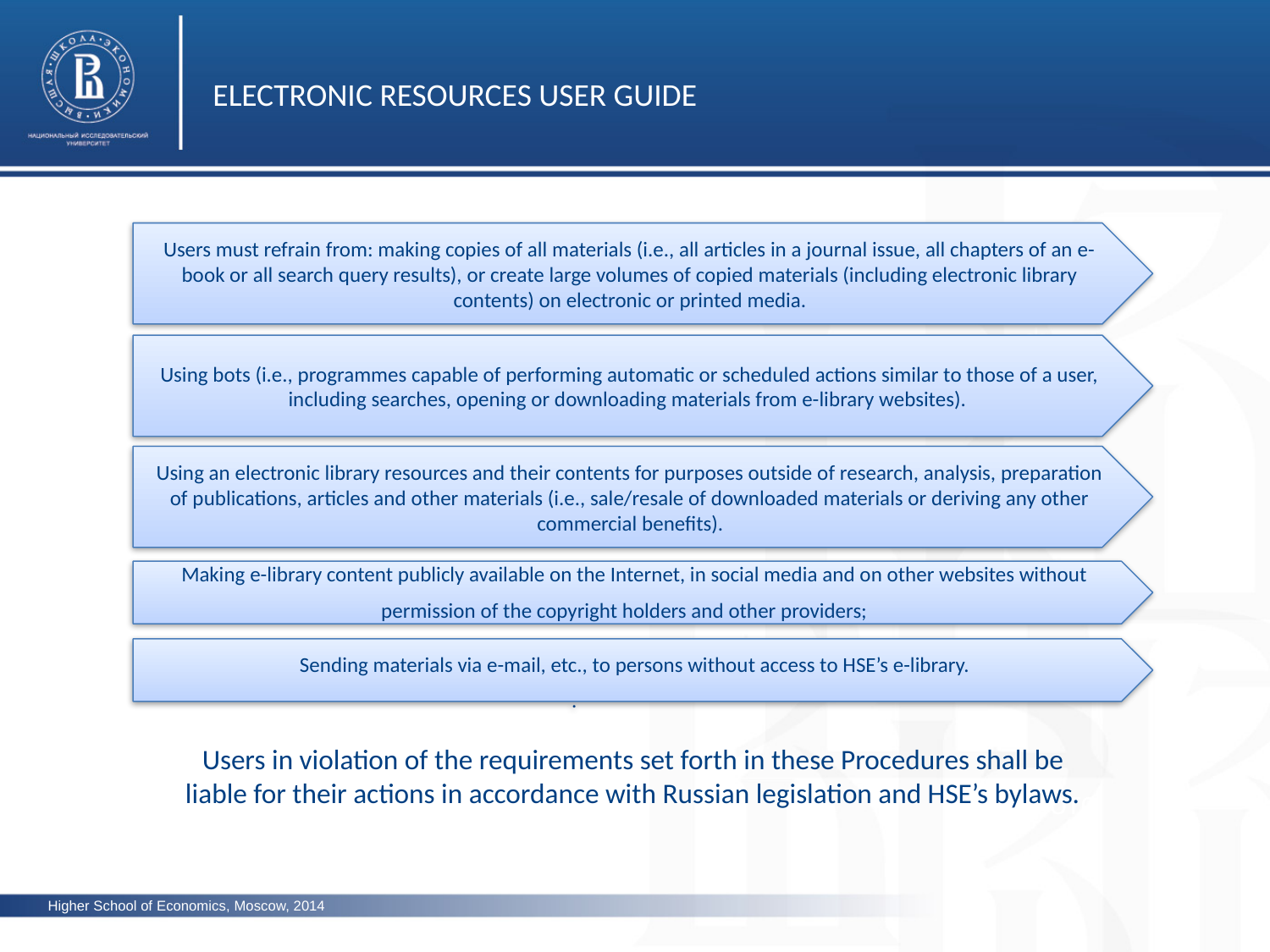

ELECTRONIC RESOURCES USER GUIDE
Users must refrain from: making copies of all materials (i.e., all articles in a journal issue, all chapters of an e-book or all search query results), or create large volumes of copied materials (including electronic library contents) on electronic or printed media.
фото
Using bots (i.e., programmes capable of performing automatic or scheduled actions similar to those of a user, including searches, opening or downloading materials from e-library websites).
Using an electronic library resources and their contents for purposes outside of research, analysis, preparation of publications, articles and other materials (i.e., sale/resale of downloaded materials or deriving any other commercial benefits).
фото
Making e-library content publicly available on the Internet, in social media and on other websites without permission of the copyright holders and other providers;

Sending materials via e-mail, etc., to persons without access to HSE’s e-library.
.
Users in violation of the requirements set forth in these Procedures shall be liable for their actions in accordance with Russian legislation and HSE’s bylaws.
фото
Higher School of Economics, Moscow, 2014